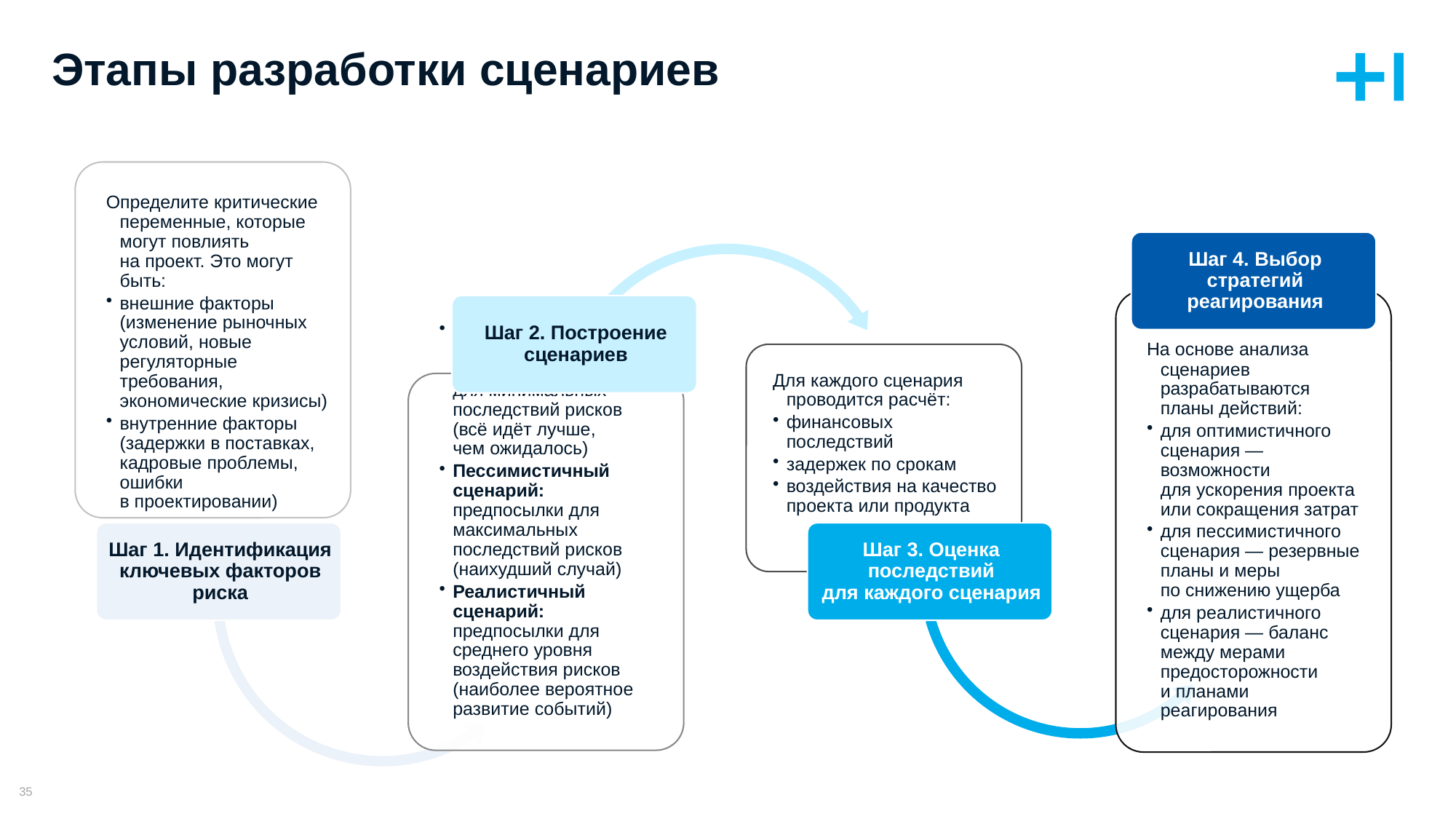

# Этапы разработки сценариев
Определите критические переменные, которые могут повлиять
на проект. Это могут быть:
внешние факторы (изменение рыночных условий, новые регуляторные требования, экономические кризисы)
внутренние факторы (задержки в поставках, кадровые проблемы, ошибки в проектировании)
Шаг 1. Идентификация ключевых факторов риска
Оптимистичный сценарий: предпосылки для минимальных последствий рисков (всё идёт лучше, чем ожидалось)
Пессимистичный сценарий: предпосылки для максимальных последствий рисков (наихудший случай)
Реалистичный сценарий: предпосылки для среднего уровня воздействия рисков (наиболее вероятное развитие событий)
Шаг 2. Построение сценариев
Для каждого сценария проводится расчёт:
финансовых последствий
задержек по срокам
воздействия на качество проекта или продукта
Шаг 3. Оценка последствий для каждого сценария
На основе анализа сценариев разрабатываются планы действий:
для оптимистичного сценария — возможности
для ускорения проекта или сокращения затрат
для пессимистичного сценария — резервные планы и меры по снижению ущерба
для реалистичного сценария — баланс между мерами предосторожности
и планами реагирования
Шаг 4. Выбор стратегий реагирования